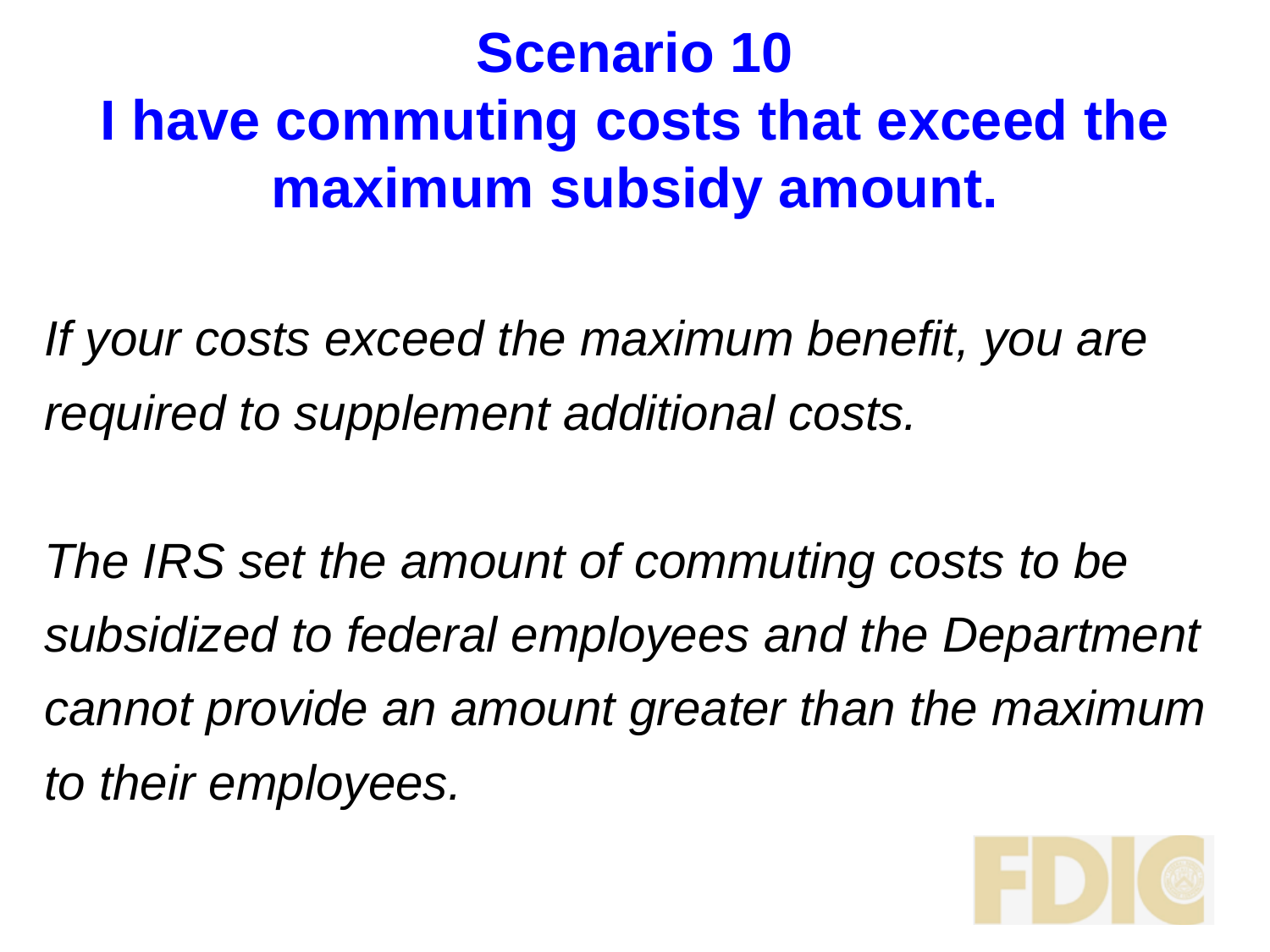

# Scenario 10 I have commuting costs that exceed the maximum subsidy amount.
If your costs exceed the maximum benefit, you are required to supplement additional costs.

The IRS set the amount of commuting costs to be subsidized to federal employees and the Department cannot provide an amount greater than the maximum to their employees.